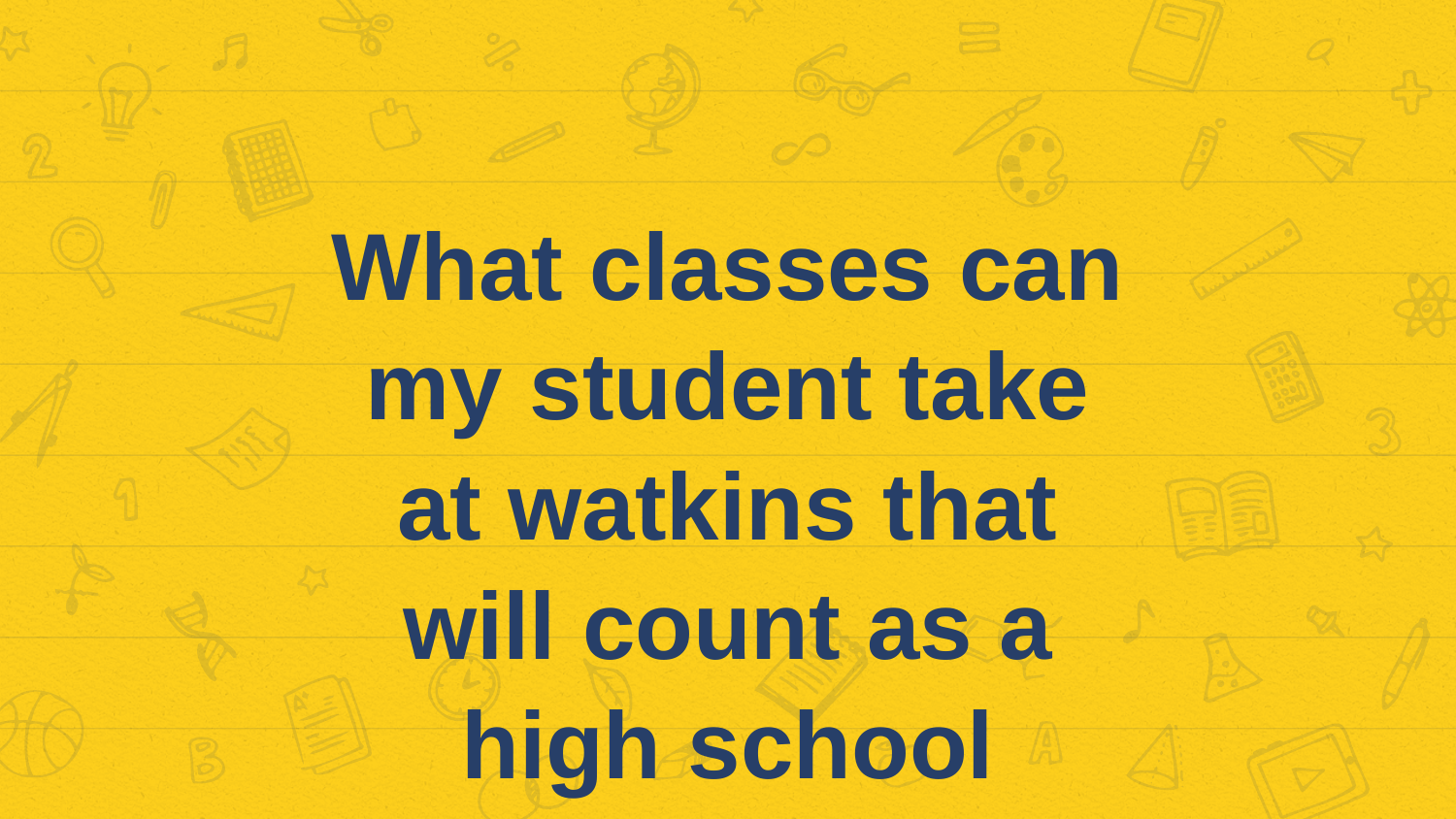

What classes can my student take at watkins that will count as a high school credit??